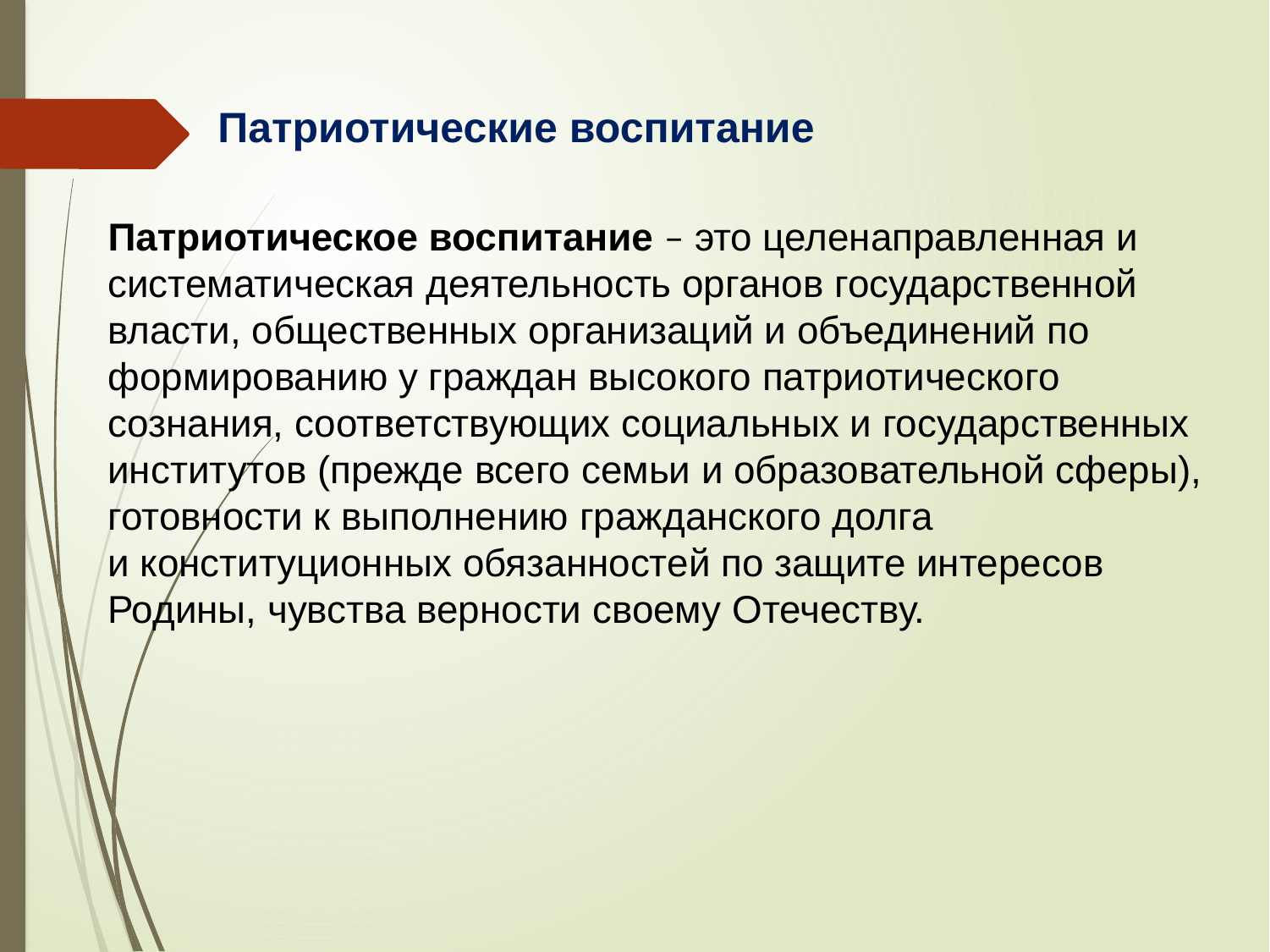

Патриотические воспитание
Патриотическое воспитание ‒ это целенаправленная и систематическая деятельность органов государственной власти, общественных организаций и объединений по формированию у граждан высокого патриотического сознания, соответствующих социальных и государственных институтов (прежде всего семьи и образовательной сферы), готовности к выполнению гражданского долга
и конституционных обязанностей по защите интересов Родины, чувства верности своему Отечеству.